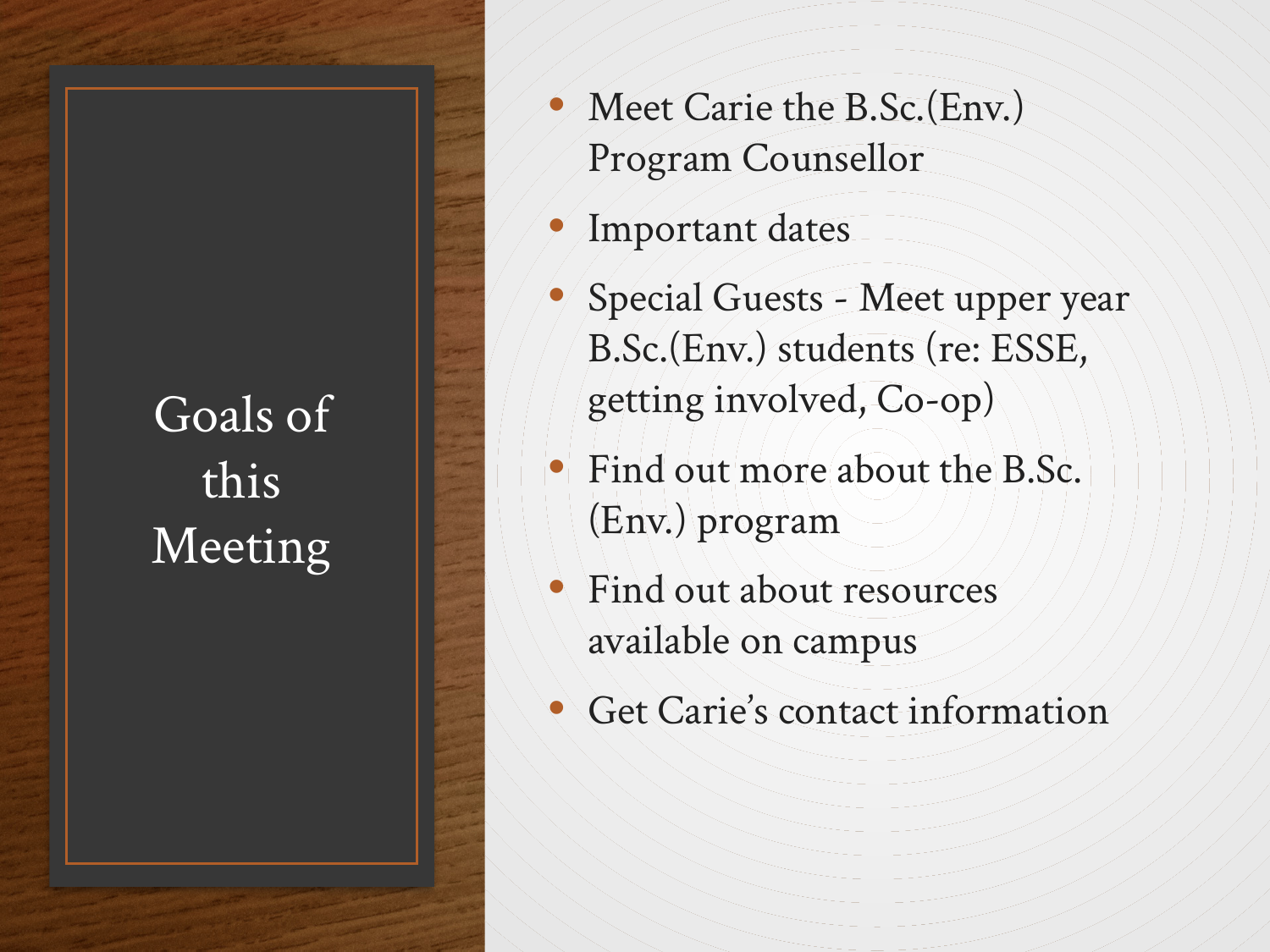

Meet Carie the B.Sc.(Env.) Program Counsellor
Important dates
Special Guests - Meet upper year B.Sc.(Env.) students (re: ESSE, getting involved, Co-op)
Find out more about the B.Sc.(Env.) program
Find out about resources available on campus
Get Carie’s contact information

# Goals of this Meeting